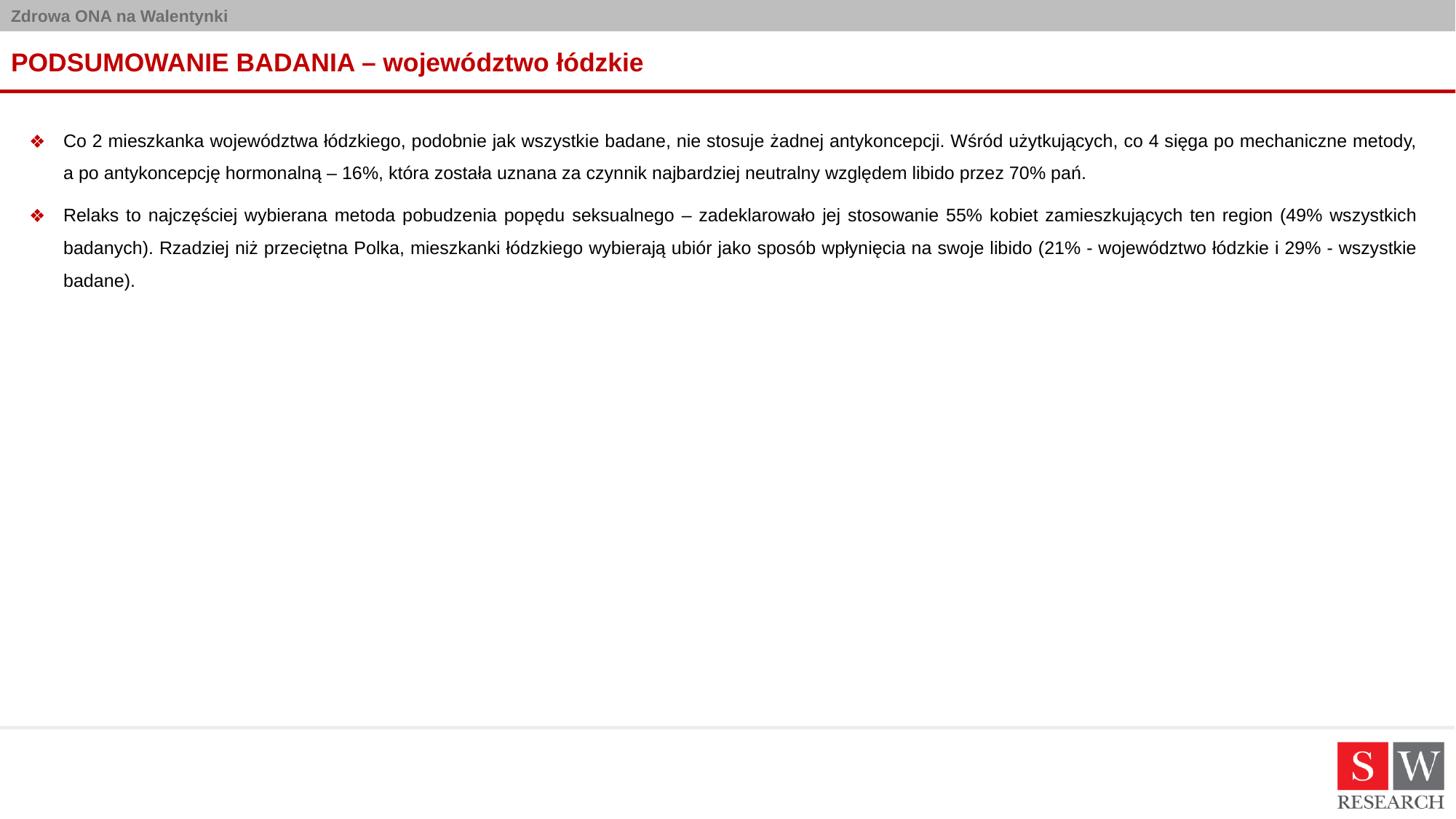

# PODSUMOWANIE BADANIA – województwo łódzkie

Co 2 mieszkanka województwa łódzkiego, podobnie jak wszystkie badane, nie stosuje żadnej antykoncepcji. Wśród użytkujących, co 4 sięga po mechaniczne metody, a po antykoncepcję hormonalną – 16%, która została uznana za czynnik najbardziej neutralny względem libido przez 70% pań.
Relaks to najczęściej wybierana metoda pobudzenia popędu seksualnego – zadeklarowało jej stosowanie 55% kobiet zamieszkujących ten region (49% wszystkich badanych). Rzadziej niż przeciętna Polka, mieszkanki łódzkiego wybierają ubiór jako sposób wpłynięcia na swoje libido (21% - województwo łódzkie i 29% - wszystkie badane).